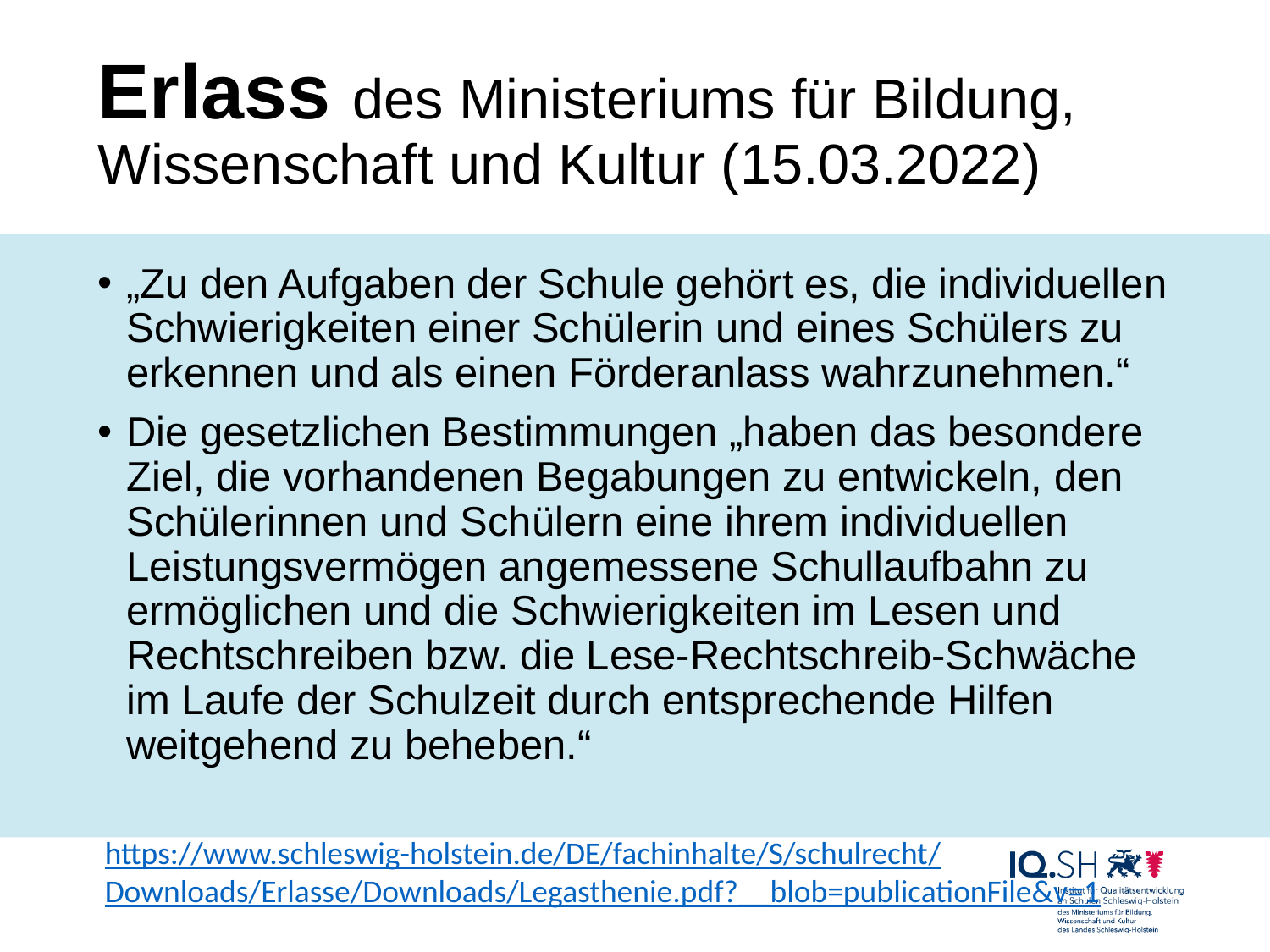

# Erlass des Ministeriums für Bildung, Wissenschaft und Kultur (15.03.2022)
„Zu den Aufgaben der Schule gehört es, die individuellen Schwierigkeiten einer Schülerin und eines Schülers zu erkennen und als einen Förderanlass wahrzunehmen.“
Die gesetzlichen Bestimmungen „haben das besondere Ziel, die vorhandenen Begabungen zu entwickeln, den Schülerinnen und Schülern eine ihrem individuellen Leistungsvermögen angemessene Schullaufbahn zu ermöglichen und die Schwierigkeiten im Lesen und Rechtschreiben bzw. die Lese-Rechtschreib-Schwäche im Laufe der Schulzeit durch entsprechende Hilfen weitgehend zu beheben.“

https://www.schleswig-holstein.de/DE/fachinhalte/S/schulrecht/
Downloads/Erlasse/Downloads/Legasthenie.pdf?__blob=publicationFile&v=1